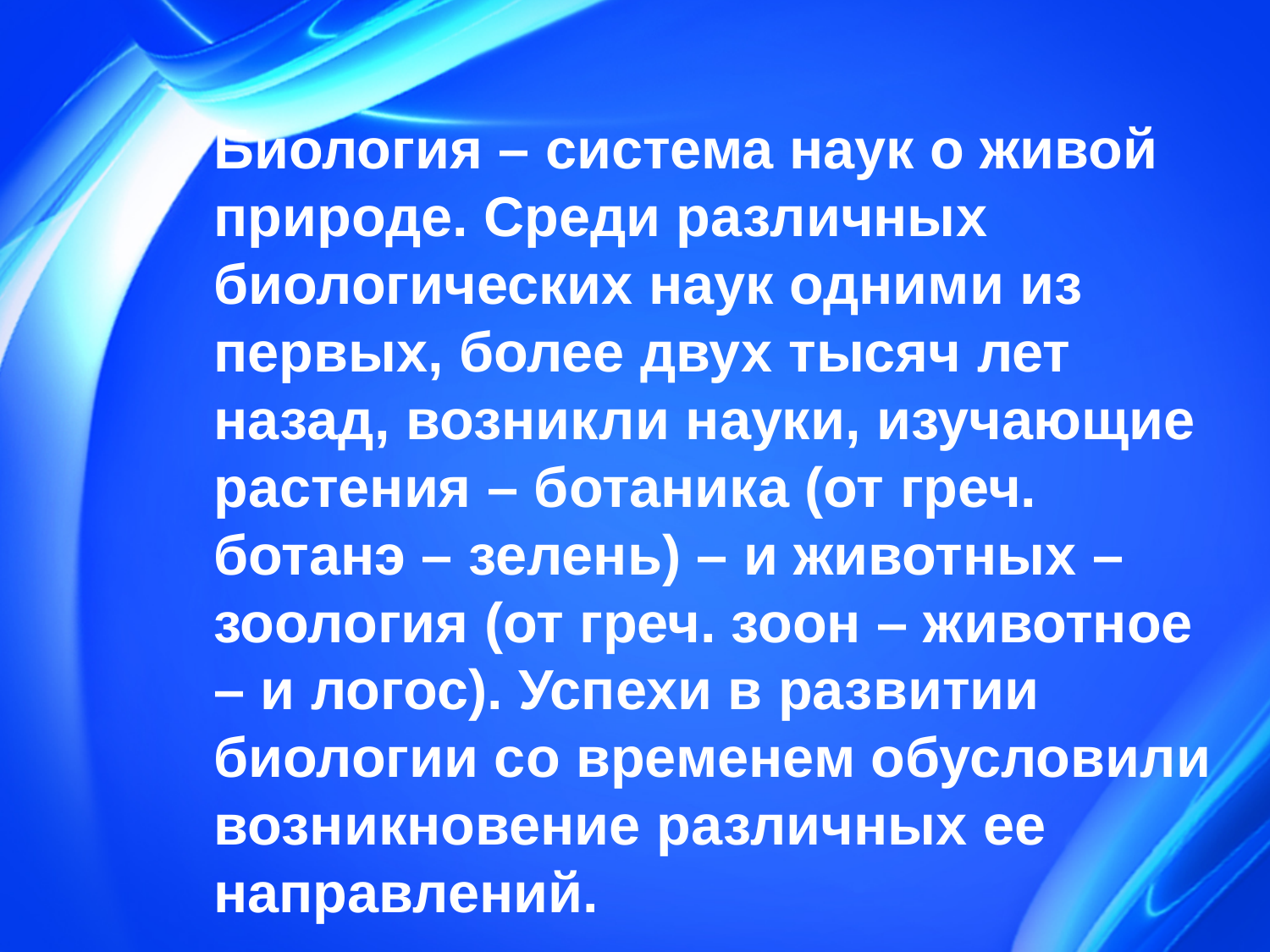

# Биология – система наук о живой природе. Среди различных биологических наук одними из первых, более двух тысяч лет назад, возникли науки, изучающие растения – ботаника (от греч. ботанэ – зелень) – и животных – зоология (от греч. зоон – животное – и логос). Успехи в развитии биологии со временем обусловили возникновение различных ее направлений.